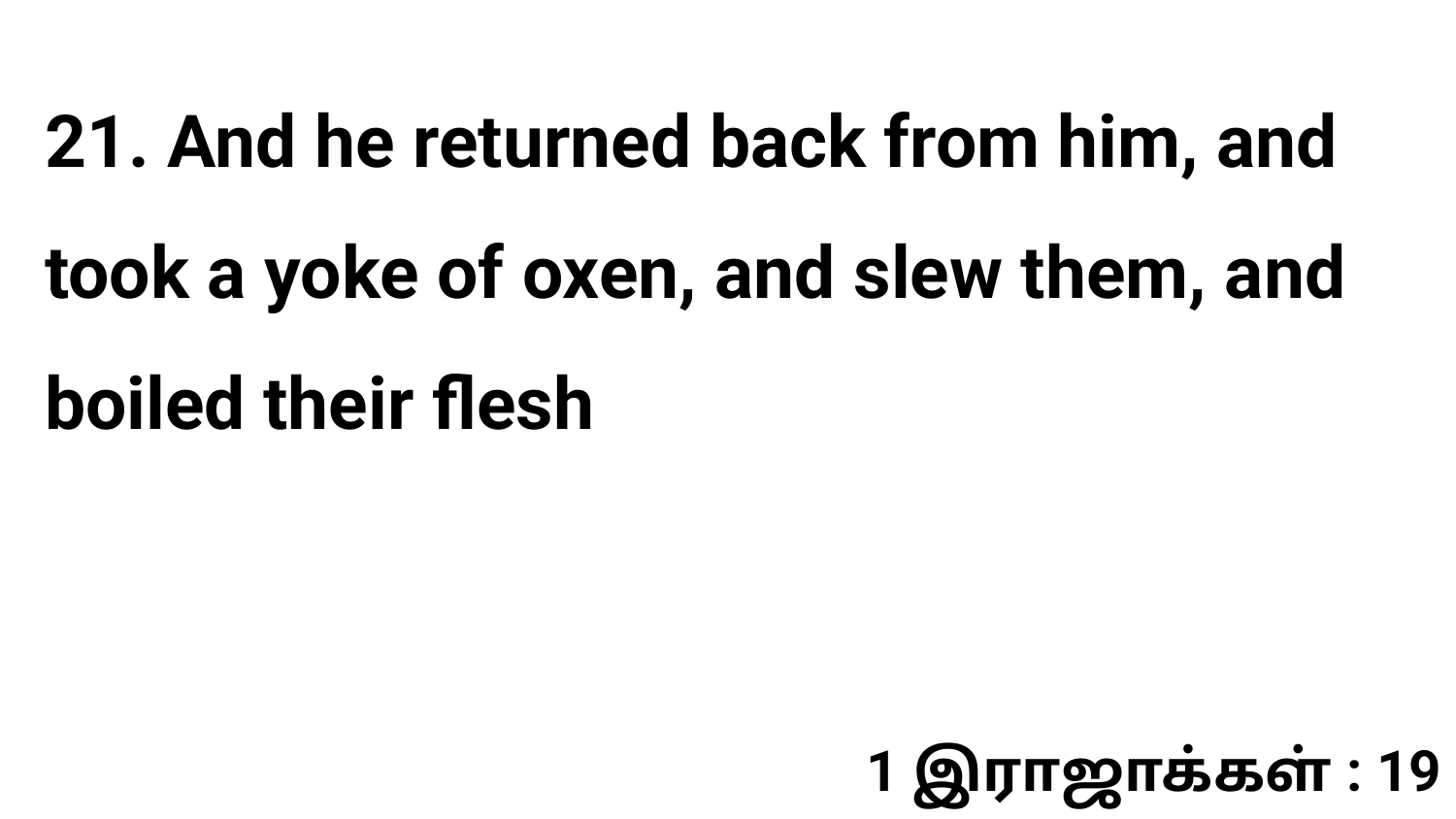

21. And he returned back from him, and took a yoke of oxen, and slew them, and boiled their flesh
1 இராஜாக்கள் : 19